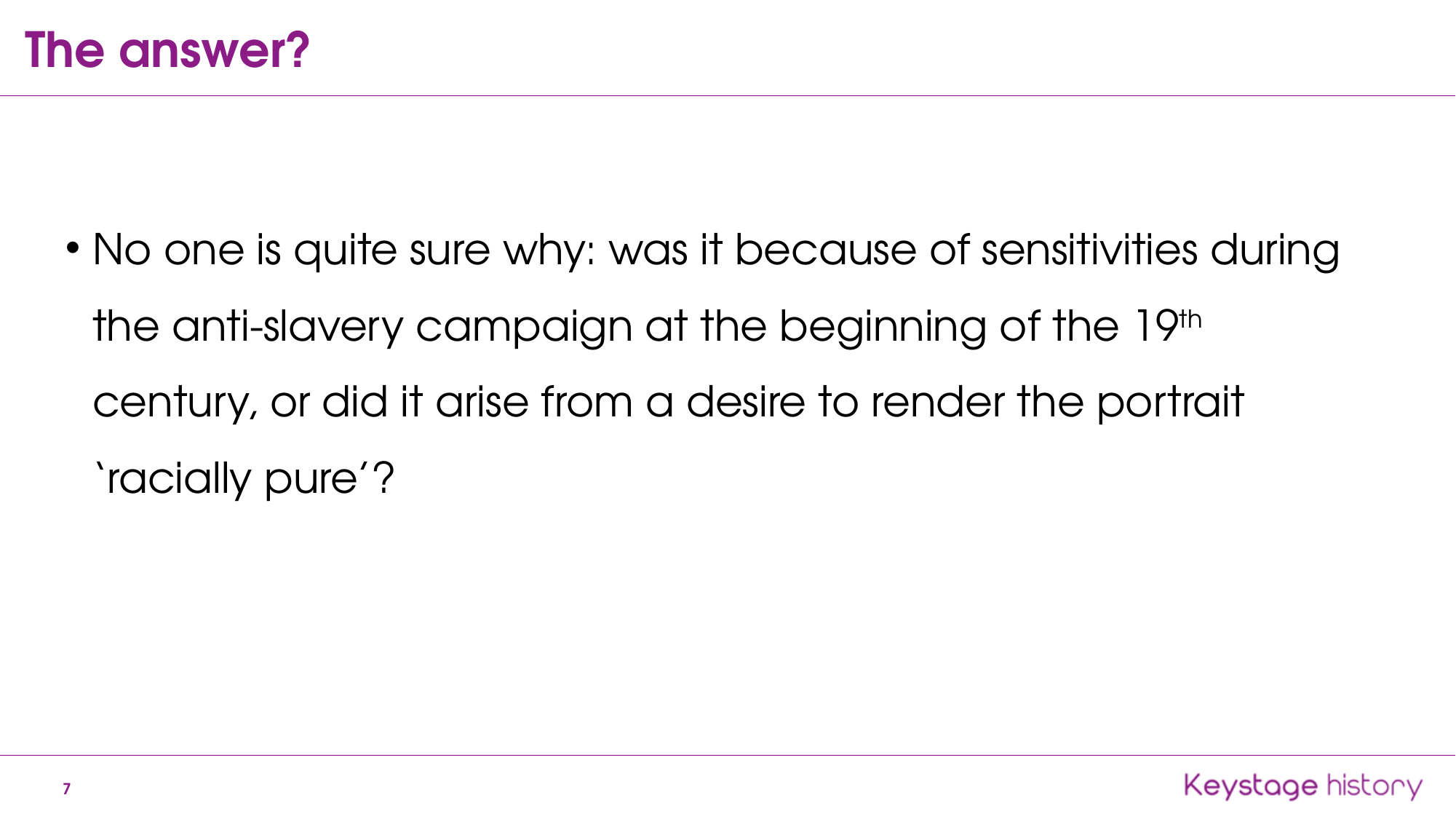

The answer?
No one is quite sure why: was it because of sensitivities during the anti-slavery campaign at the beginning of the 19th century, or did it arise from a desire to render the portrait ‘racially pure’?